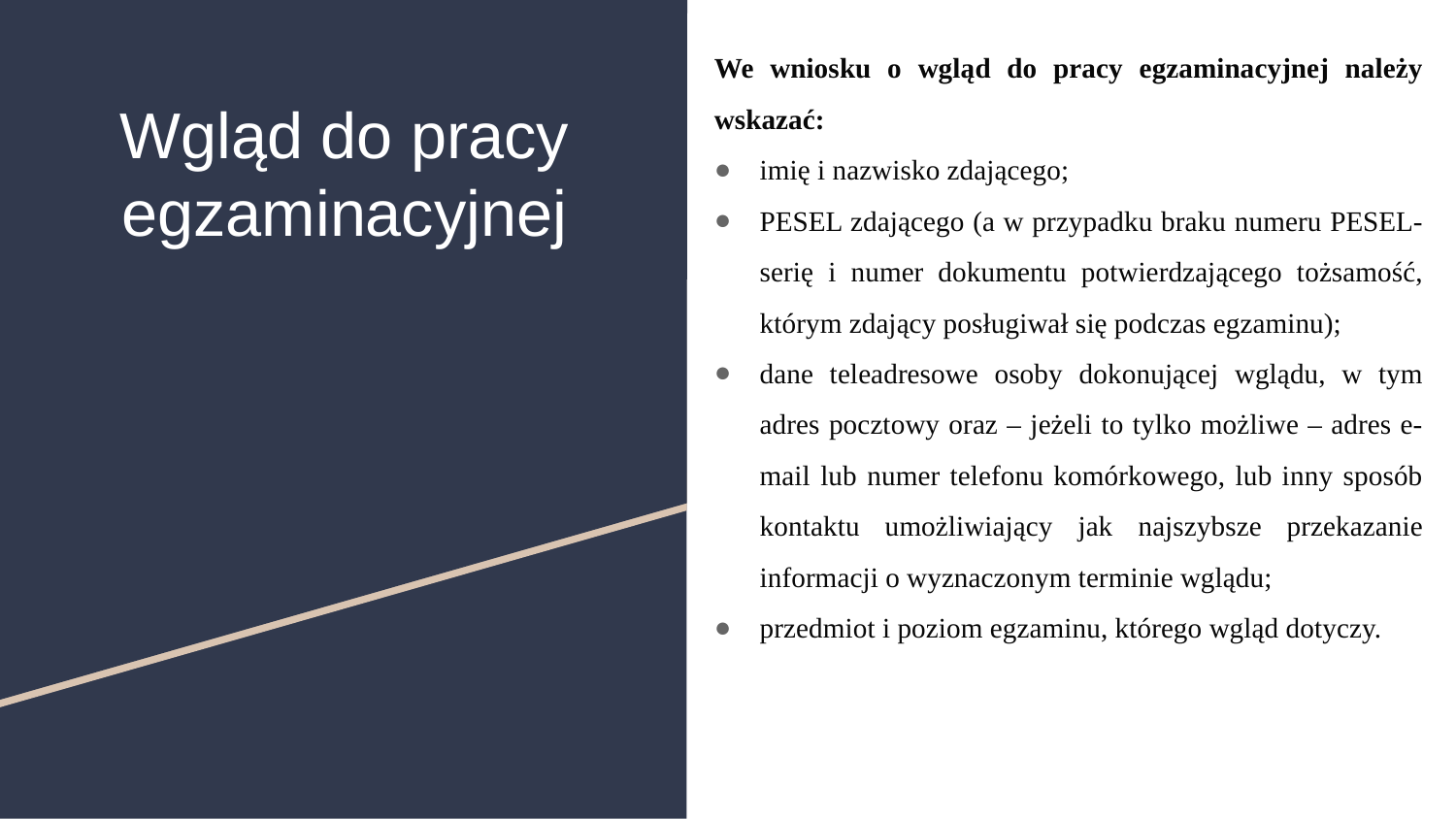

We wniosku o wgląd do pracy egzaminacyjnej należy wskazać:
imię i nazwisko zdającego;
PESEL zdającego (a w przypadku braku numeru PESEL-serię i numer dokumentu potwierdzającego tożsamość, którym zdający posługiwał się podczas egzaminu);
dane teleadresowe osoby dokonującej wglądu, w tym adres pocztowy oraz – jeżeli to tylko możliwe – adres e-mail lub numer telefonu komórkowego, lub inny sposób kontaktu umożliwiający jak najszybsze przekazanie informacji o wyznaczonym terminie wglądu;
przedmiot i poziom egzaminu, którego wgląd dotyczy.

# Wgląd do pracy egzaminacyjnej